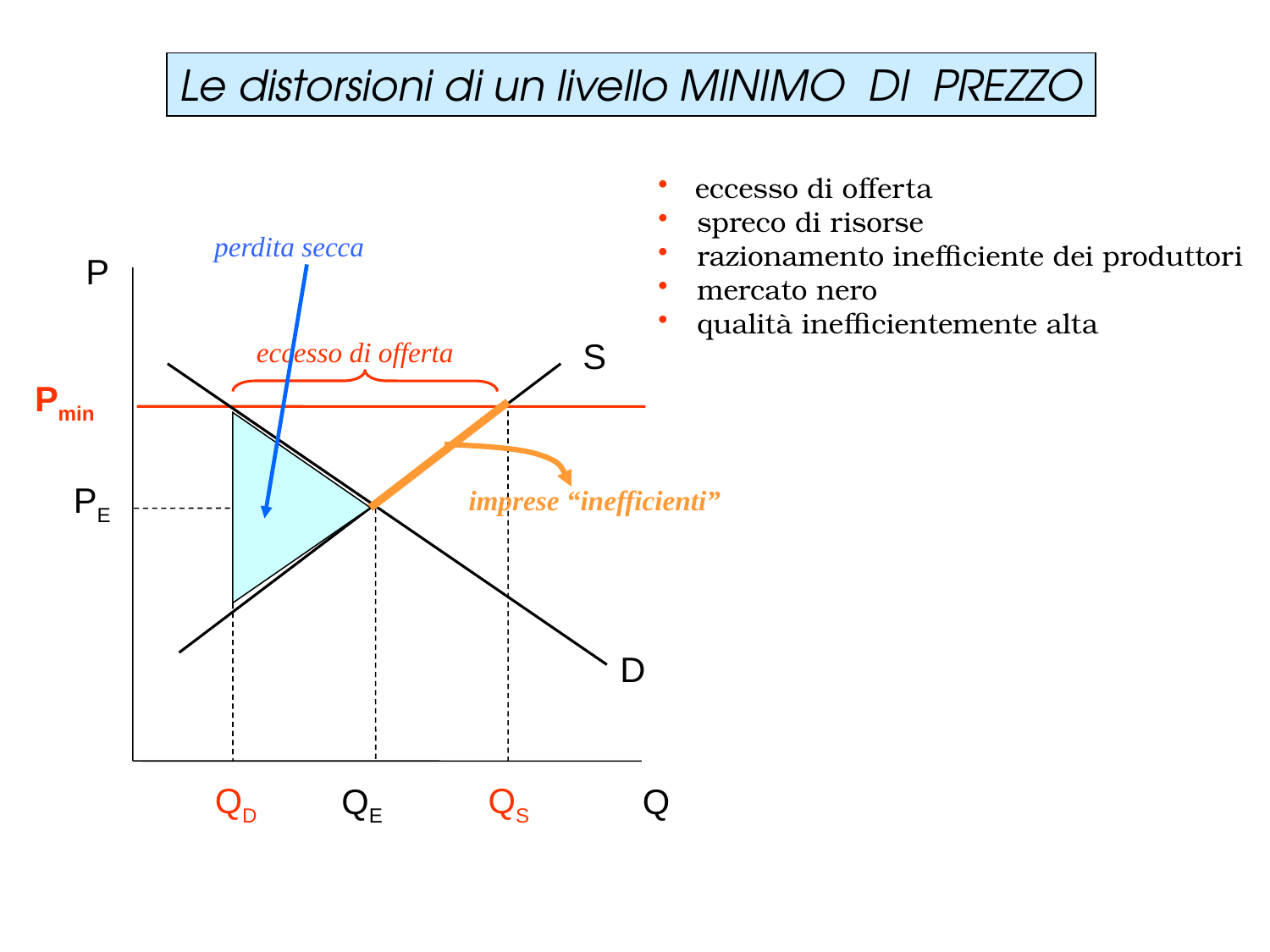

Le distorsioni di un livello MINIMO  DI  PREZZO
 eccesso di offerta
 spreco di risorse
 razionamento inefficiente dei produttori
 mercato nero
 qualità inefficientemente alta
perdita secca

P

S

PE

D

QE
Q
QD
QS

Pmin

eccesso di offerta

imprese “inefficienti”